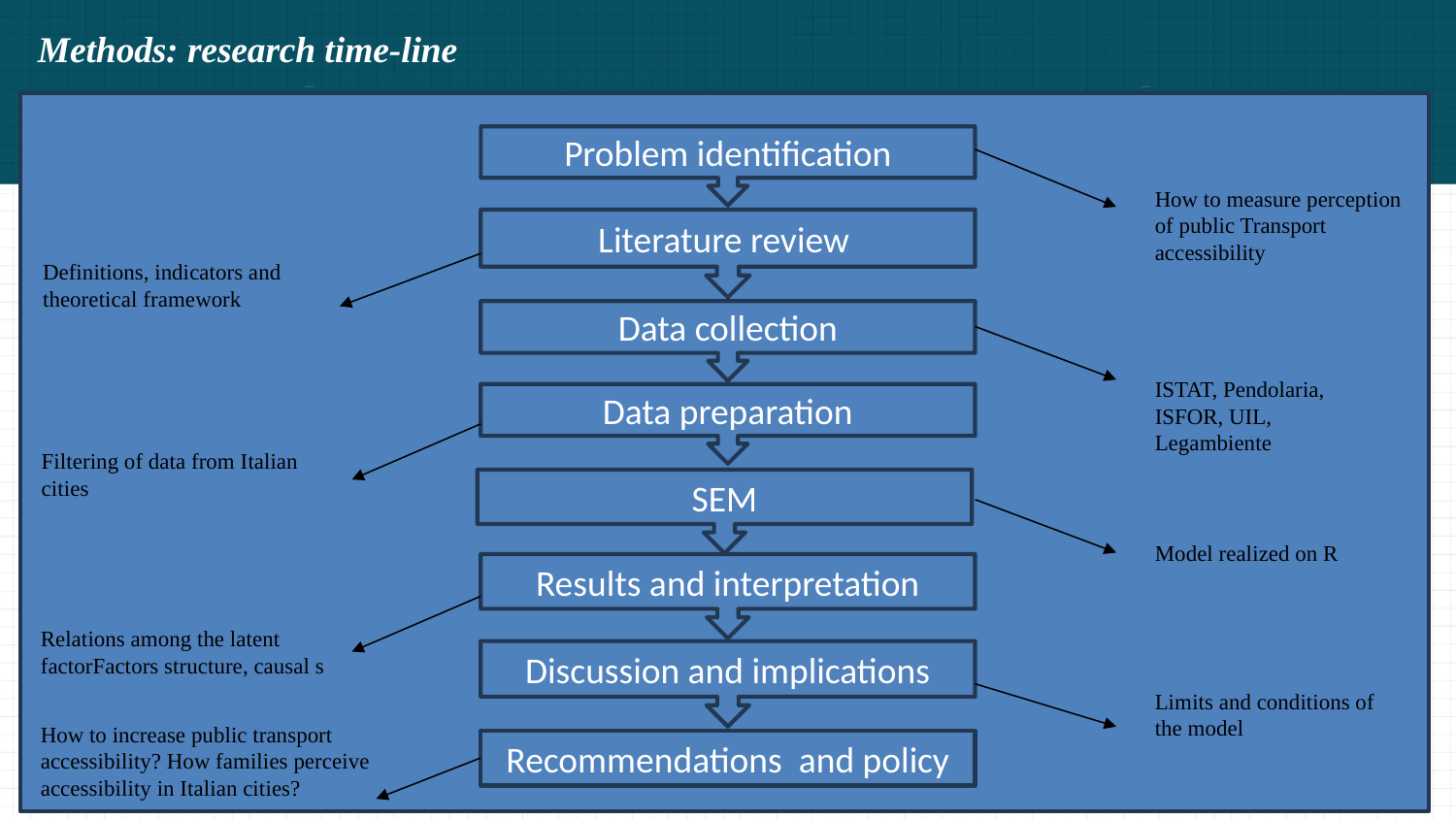

# Methods: research time-line

Problem identification
How to measure perception of public Transport accessibility
Literature review
Definitions, indicators and theoretical framework
Data collection
ISTAT, Pendolaria, ISFOR, UIL, Legambiente
Data preparation
Filtering of data from Italian cities
SEM
Model realized on R
Results and interpretation
Relations among the latent factorFactors structure, causal s

Discussion and implications
Limits and conditions of the model
How to increase public transport accessibility? How families perceive accessibility in Italian cities?

Recommendations  and policy